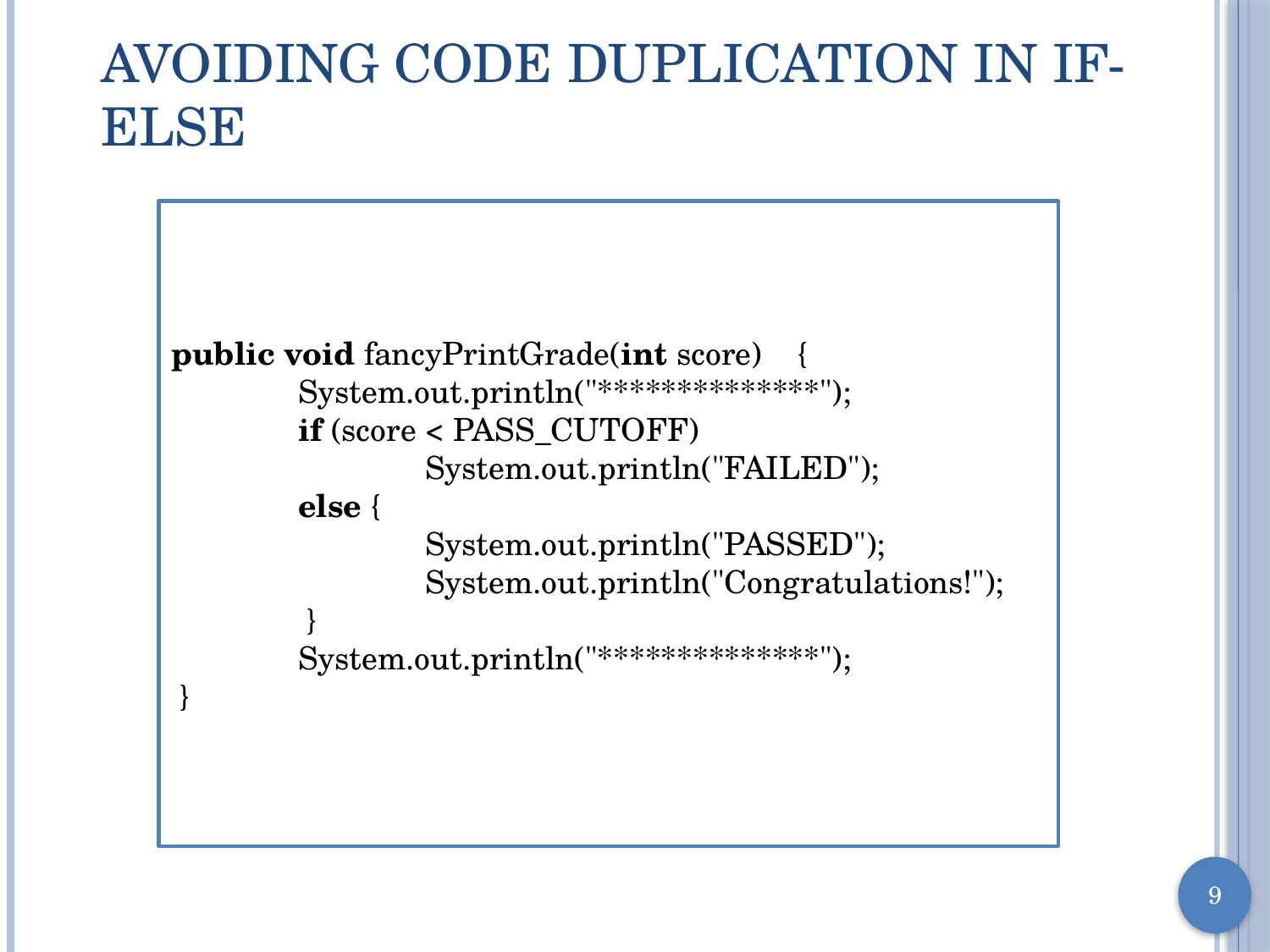

# Avoiding Code Duplication in If-Else
public void fancyPrintGrade(int score)    {
	System.out.println("**************");
	if (score < PASS_CUTOFF)
		System.out.println("FAILED");
	else {
		System.out.println("PASSED");
		System.out.println("Congratulations!");
	 }
	System.out.println("**************");
 }